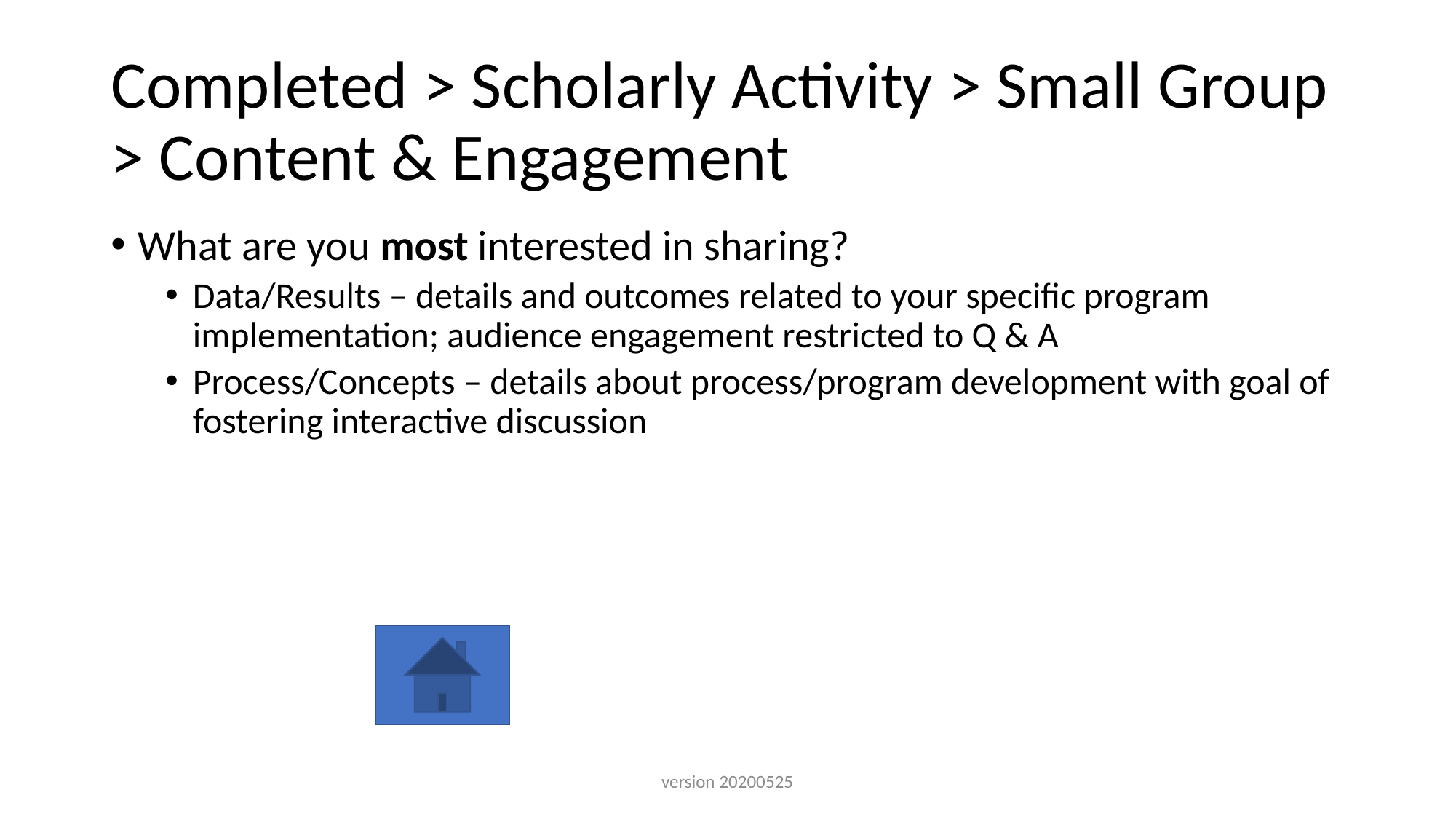

# Completed > Scholarly Activity > Small Group > Content & Engagement
What are you most interested in sharing?
Data/Results – details and outcomes related to your specific program implementation; audience engagement restricted to Q & A
Process/Concepts – details about process/program development with goal of fostering interactive discussion

version 20200525